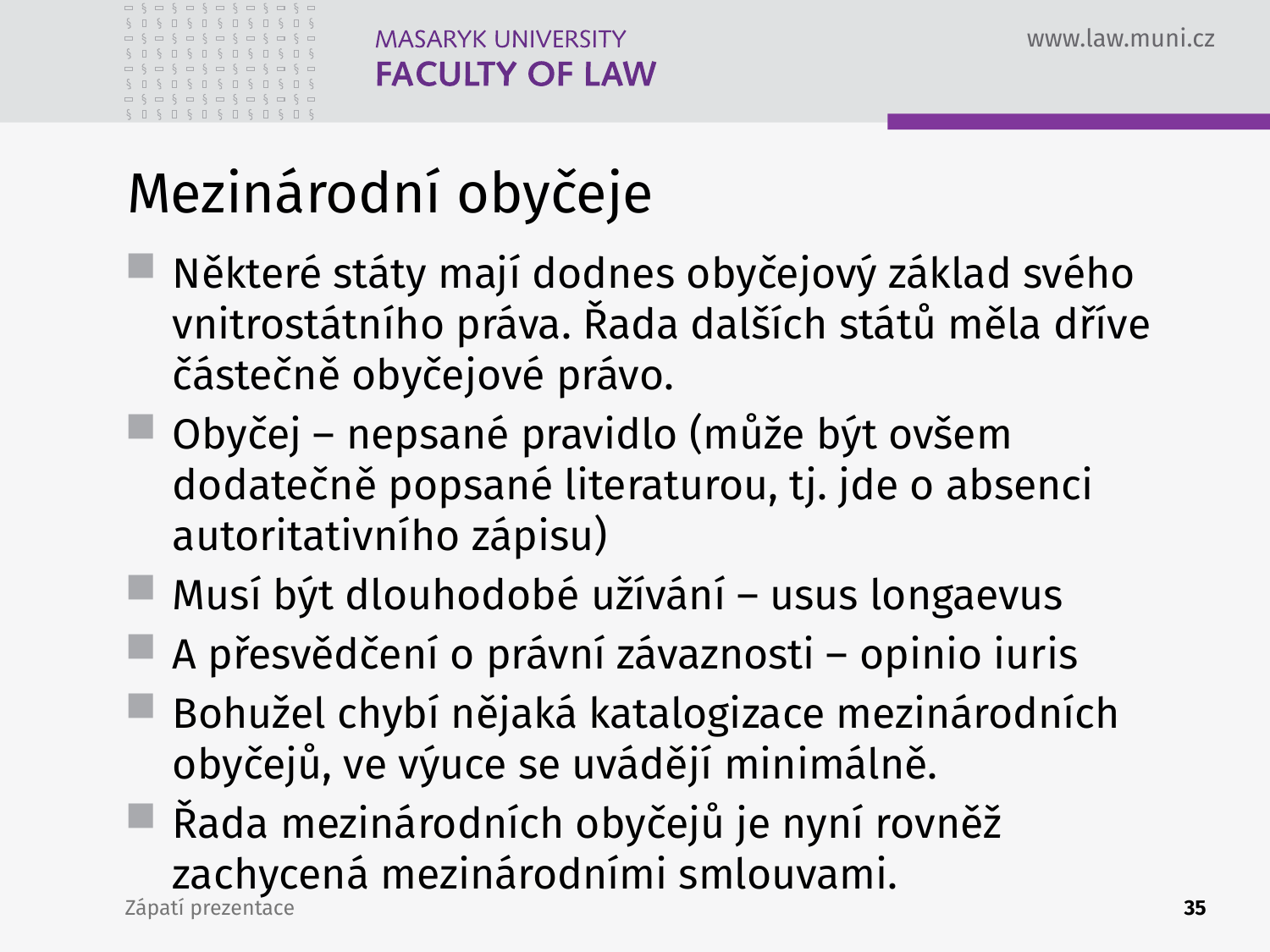

# Mezinárodní obyčeje
Některé státy mají dodnes obyčejový základ svého vnitrostátního práva. Řada dalších států měla dříve částečně obyčejové právo.
Obyčej – nepsané pravidlo (může být ovšem dodatečně popsané literaturou, tj. jde o absenci autoritativního zápisu)
Musí být dlouhodobé užívání – usus longaevus
A přesvědčení o právní závaznosti – opinio iuris
Bohužel chybí nějaká katalogizace mezinárodních obyčejů, ve výuce se uvádějí minimálně.
Řada mezinárodních obyčejů je nyní rovněž zachycená mezinárodními smlouvami.

Zápatí prezentace
35